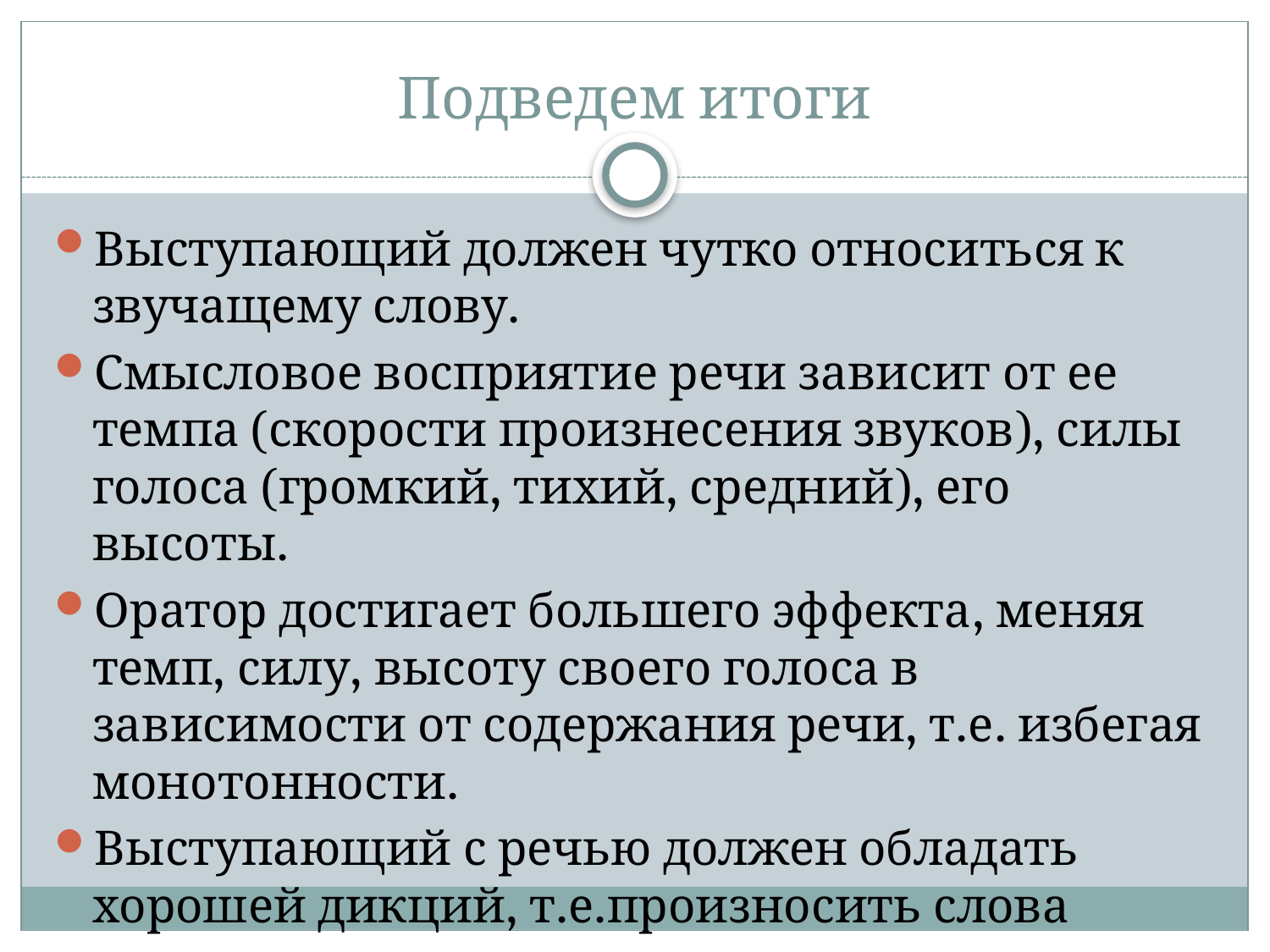

# Подведем итоги
Выступающий должен чутко относиться к звучащему слову.
Смысловое восприятие речи зависит от ее темпа (скорости произнесения звуков), силы голоса (громкий, тихий, средний), его высоты.
Оратор достигает большего эффекта, меняя темп, силу, высоту своего голоса в зависимости от содержания речи, т.е. избегая монотонности.
Выступающий с речью должен обладать хорошей дикций, т.е.произносить слова четко и ясно.